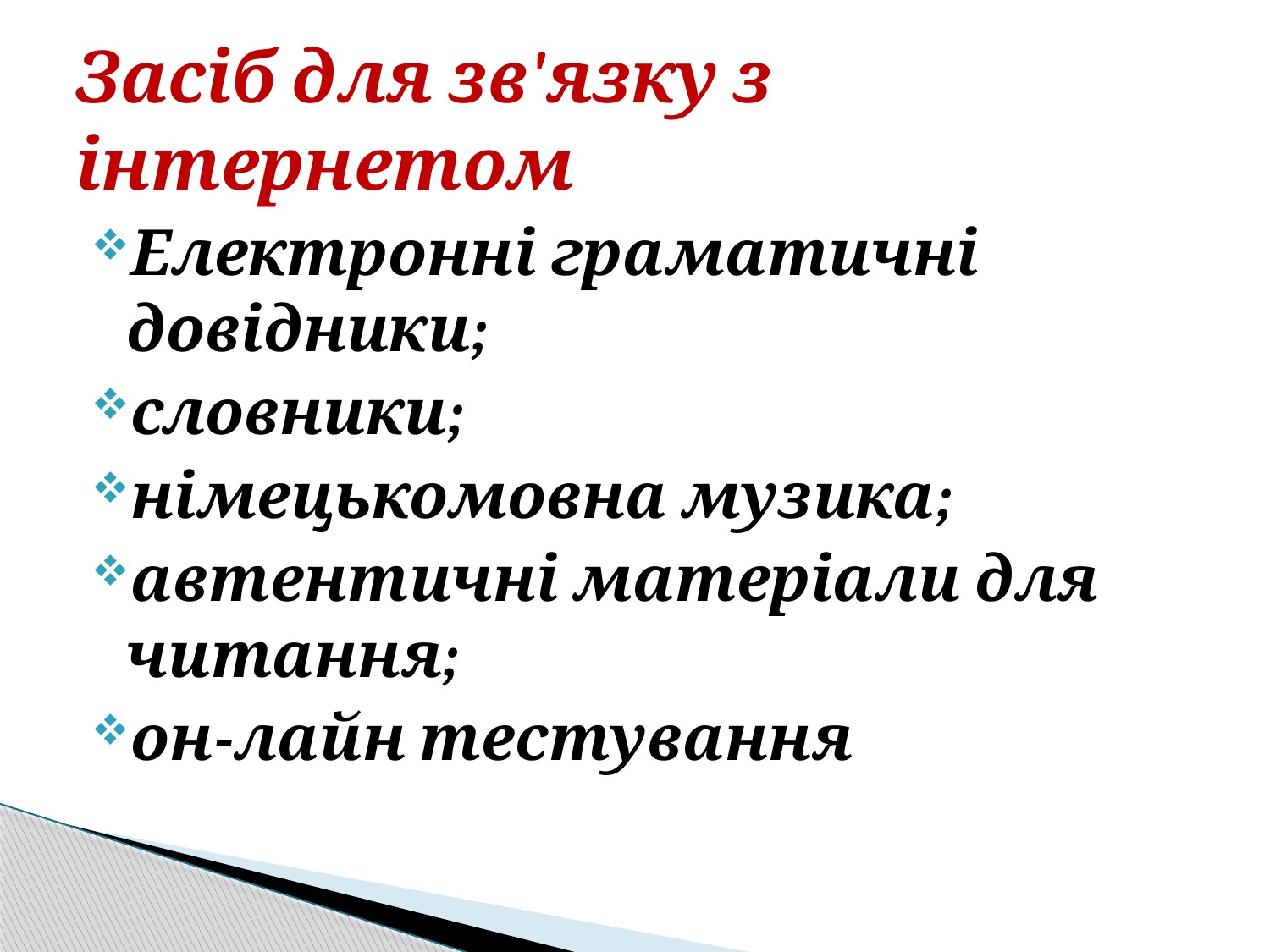

# Засіб для зв'язку з інтернетом
Електронні граматичні довідники;
словники;
німецькомовна музика;
автентичні матеріали для читання;
он-лайн тестування